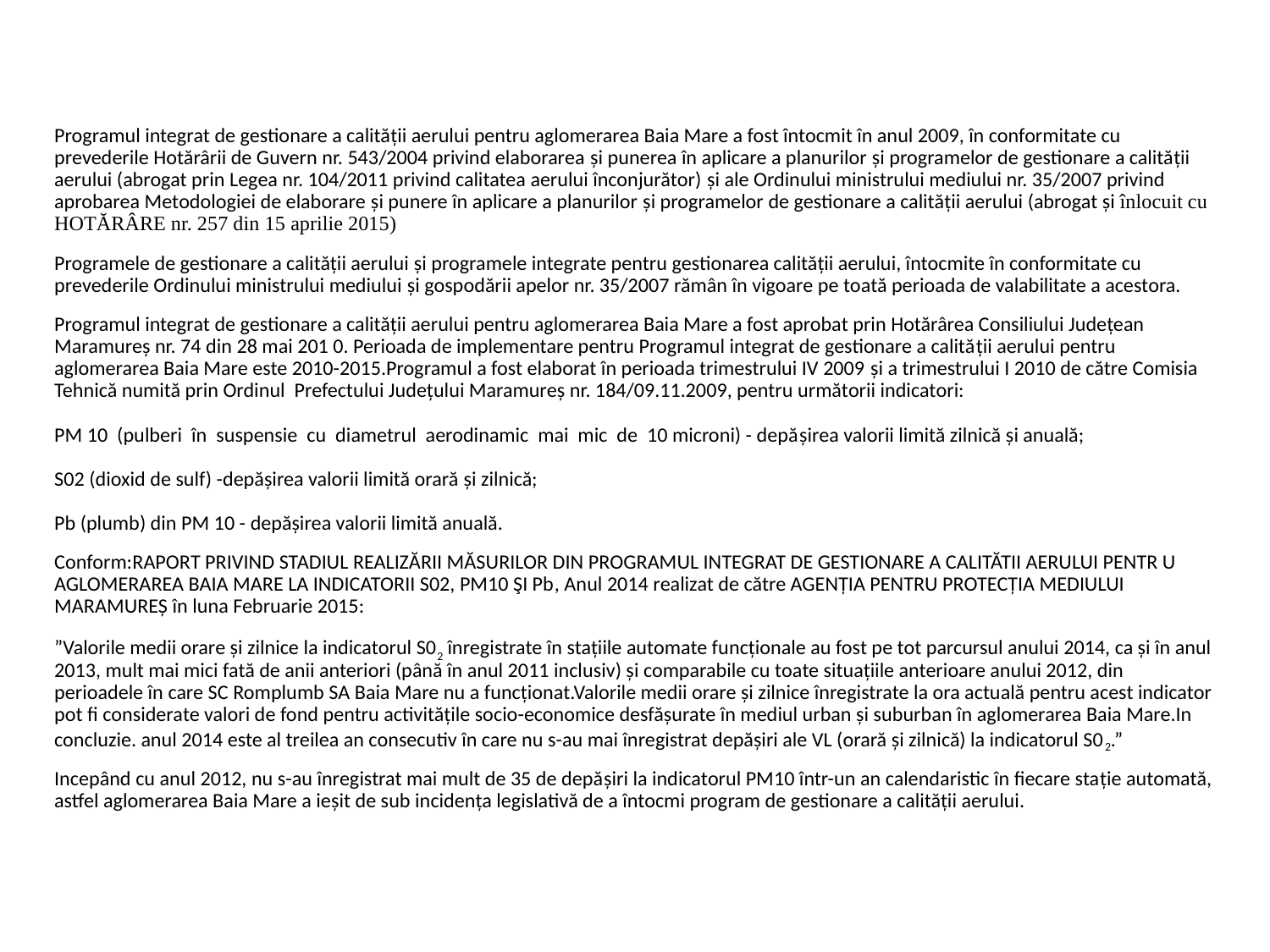

#
Programul integrat de gestionare a calităţii aerului pentru aglomerarea Baia Mare a fost întocmit în anul 2009, în conformitate cu prevederile Hotărârii de Guvern nr. 543/2004 privind elaborarea şi punerea în aplicare a planurilor şi programelor de gestionare a calităţii aerului (abrogat prin Legea nr. 104/2011 privind calitatea aerului înconjurător) şi ale Ordinului ministrului mediului nr. 35/2007 privind aprobarea Metodologiei de elaborare şi punere în aplicare a planurilor şi programelor de gestionare a calităţii aerului (abrogat și înlocuit cu HOTĂRÂRE nr. 257 din 15 aprilie 2015)
Programele de gestionare a calității aerului şi programele integrate pentru gestionarea calității aerului, întocmite în conformitate cu prevederile Ordinului ministrului mediului şi gospodării apelor nr. 35/2007 rămân în vigoare pe toată perioada de valabilitate a acestora.
Programul integrat de gestionare a calității aerului pentru aglomerarea Baia Mare a fost aprobat prin Hotărârea Consiliului Județean Maramureș nr. 74 din 28 mai 201 0. Perioada de implementare pentru Programul integrat de gestionare a calităţii aerului pentru aglomerarea Baia Mare este 2010-2015.Programul a fost elaborat în perioada trimestrului IV 2009 şi a trimestrului I 2010 de către Comisia Tehnică numită prin Ordinul  Prefectului Județului Maramureș nr. 184/09.11.2009, pentru următorii indicatori:
PM 10  (pulberi  în  suspensie  cu  diametrul  aerodinamic  mai  mic  de  10 microni) - depăşirea valorii limită zilnică şi anuală;
S02 (dioxid de sulf) -depășirea valorii limită orară şi zilnică;
Pb (plumb) din PM 10 - depășirea valorii limită anuală.
Conform:RAPORT PRIVIND STADIUL REALIZĂRII MĂSURILOR DIN PROGRAMUL INTEGRAT DE GESTIONARE A CALITĂTII AERULUI PENTR U AGLOMERAREA BAIA MARE LA INDICATORII S02, PM10 ŞI Pb, Anul 2014 realizat de către AGENŢIA PENTRU PROTECŢIA MEDIULUI MARAMUREŞ în luna Februarie 2015:
”Valorile medii orare și zilnice la indicatorul S02 înregistrate în stațiile automate funcționale au fost pe tot parcursul anului 2014, ca și în anul 2013, mult mai mici fată de anii anteriori (până în anul 2011 inclusiv) și comparabile cu toate situațiile anterioare anului 2012, din perioadele în care SC Romplumb SA Baia Mare nu a funcționat.Valorile medii orare și zilnice înregistrate la ora actuală pentru acest indicator pot fi considerate valori de fond pentru activitățile socio-economice desfășurate în mediul urban și suburban în aglomerarea Baia Mare.In concluzie. anul 2014 este al treilea an consecutiv în care nu s-au mai înregistrat depășiri ale VL (orară și zilnică) la indicatorul S02.”
Incepând cu anul 2012, nu s-au înregistrat mai mult de 35 de depăşiri la indicatorul PM10 într-un an calendaristic în fiecare staţie automată, astfel aglomerarea Baia Mare a ieşit de sub incidenţa legislativă de a întocmi program de gestionare a calității aerului.